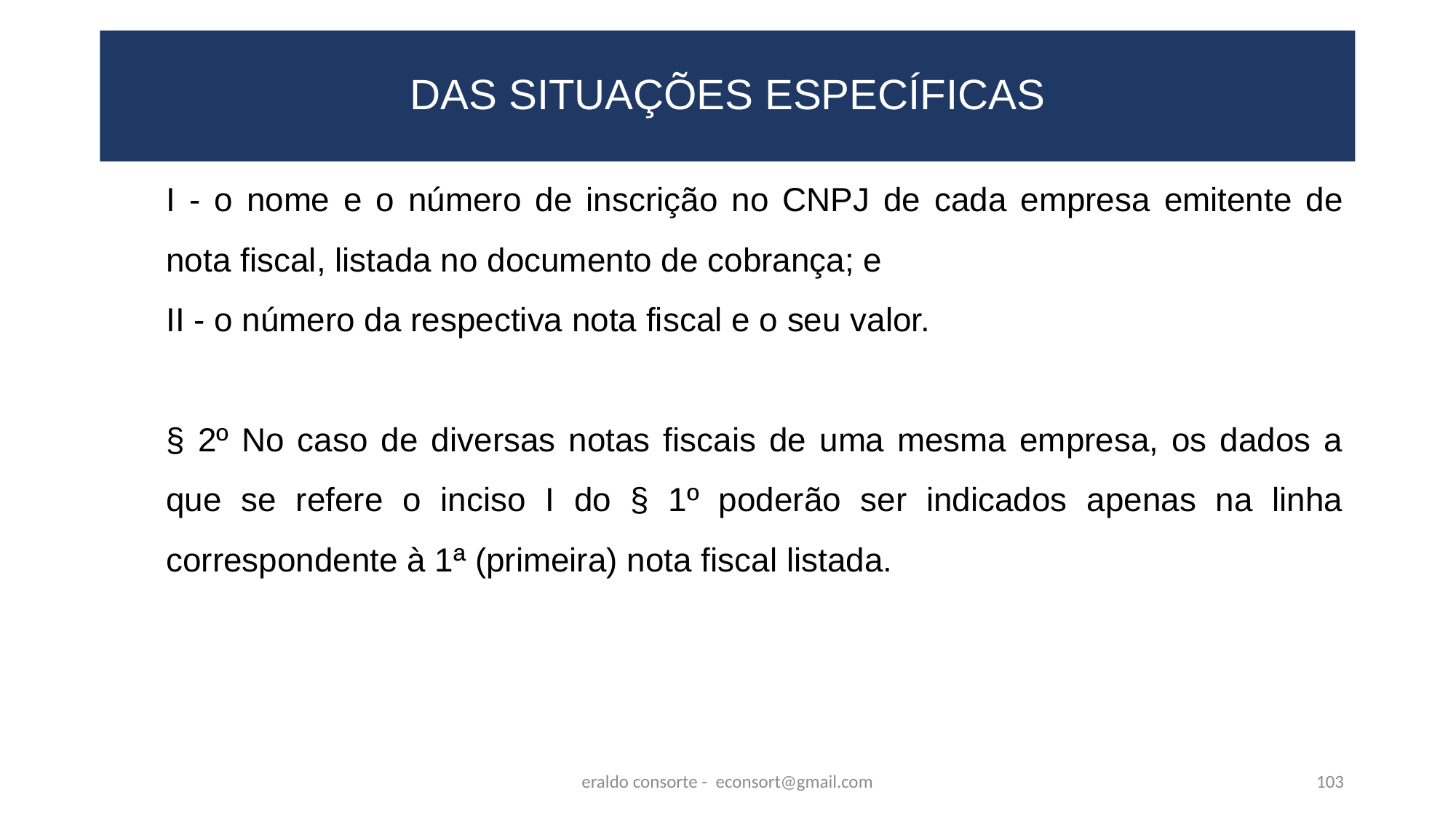

# DAS SITUAÇÕES ESPECÍFICAS

I - o nome e o número de inscrição no CNPJ de cada empresa emitente de nota fiscal, listada no documento de cobrança; e
II - o número da respectiva nota fiscal e o seu valor.

§ 2º No caso de diversas notas fiscais de uma mesma empresa, os dados a que se refere o inciso I do § 1º poderão ser indicados apenas na linha correspondente à 1ª (primeira) nota fiscal listada.
eraldo consorte -  econsort@gmail.com
103